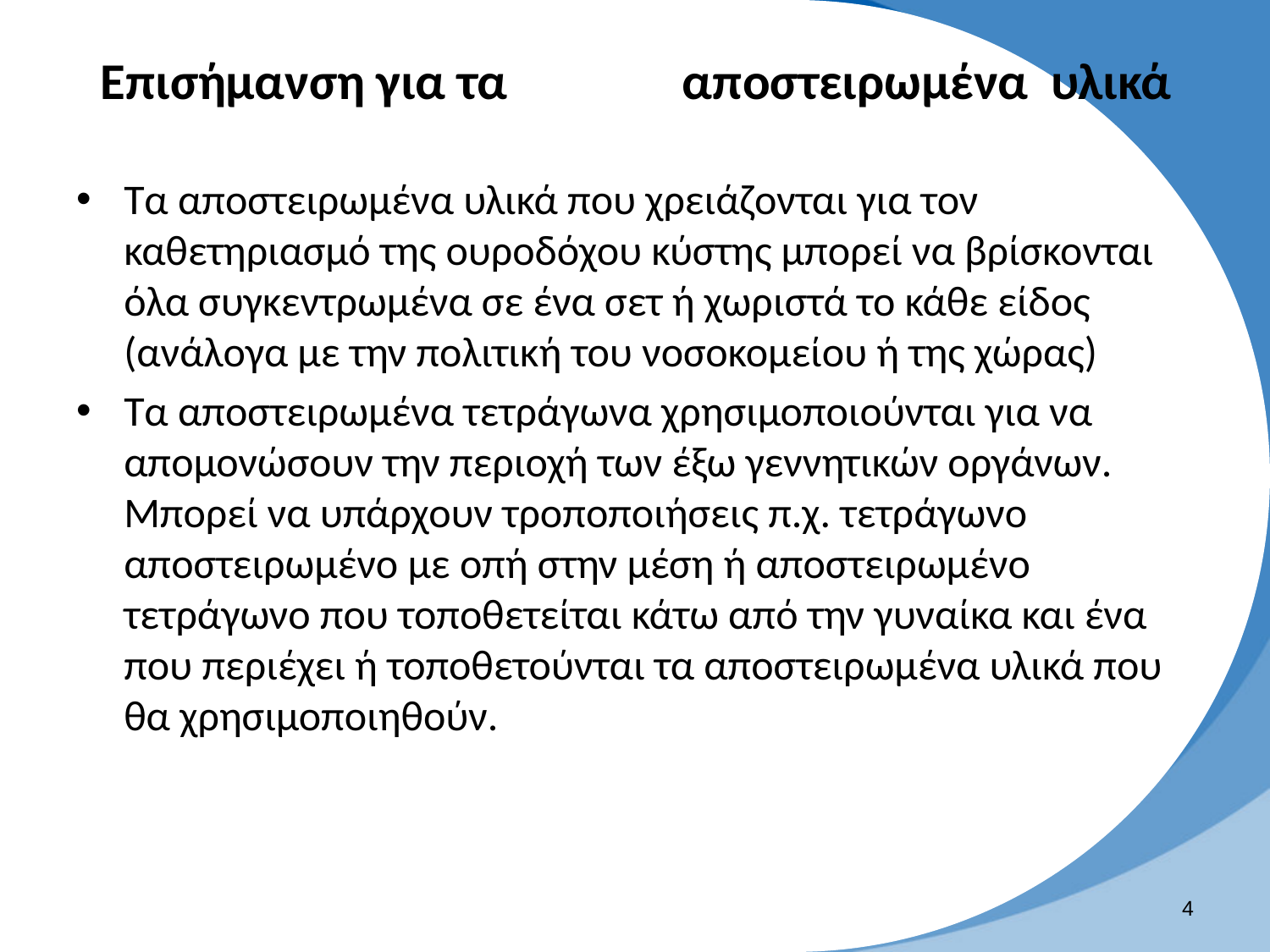

# Επισήμανση για τα               αποστειρωμένα  υλικά
Τα αποστειρωμένα υλικά που χρειάζονται για τον καθετηριασμό της ουροδόχου κύστης μπορεί να βρίσκονται όλα συγκεντρωμένα σε ένα σετ ή χωριστά το κάθε είδος (ανάλογα με την πολιτική του νοσοκομείου ή της χώρας)
Τα αποστειρωμένα τετράγωνα χρησιμοποιούνται για να απομονώσουν την περιοχή των έξω γεννητικών οργάνων. Μπορεί να υπάρχουν τροποποιήσεις π.χ. τετράγωνο αποστειρωμένο με οπή στην μέση ή αποστειρωμένο τετράγωνο που τοποθετείται κάτω από την γυναίκα και ένα που περιέχει ή τοποθετούνται τα αποστειρωμένα υλικά που θα χρησιμοποιηθούν.
4